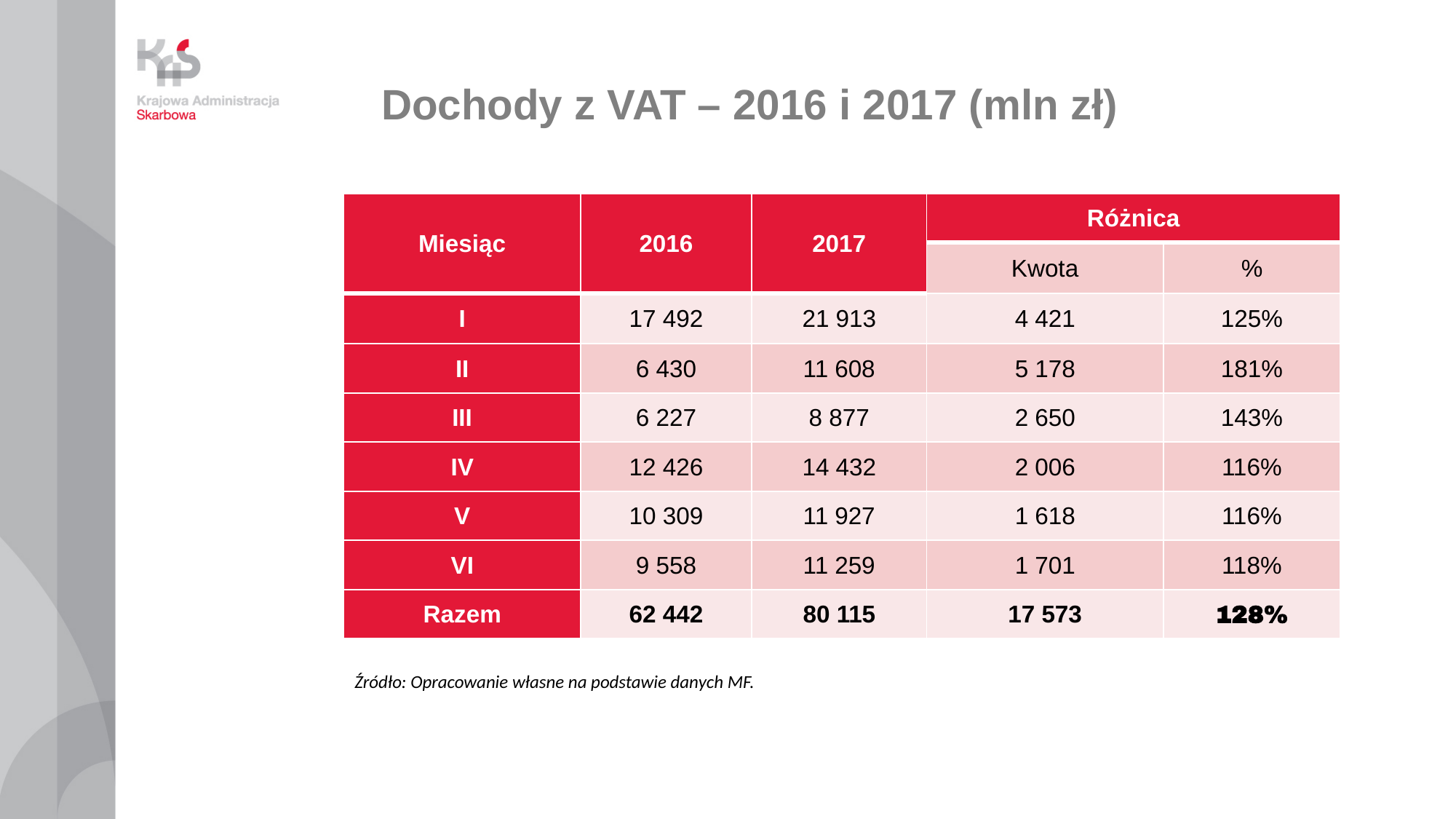

# Dochody z VAT – 2016 i 2017
Dochody z VAT – 2016 i 2017 (mln zł)
| Miesiąc | 2016 | 2017 | Różnica |  |
| --- | --- | --- | --- | --- |
|  |  |  | Kwota | % |
| I | 17 492 | 21 913 | 4 421 | 125% |
| II | 6 430 | 11 608 | 5 178 | 181% |
| III | 6 227 | 8 877 | 2 650 | 143% |
| IV | 12 426 | 14 432 | 2 006 | 116% |
| V | 10 309 | 11 927 | 1 618 | 116% |
| VI | 9 558 | 11 259 | 1 701 | 118% |
| Razem | 62 442 | 80 115 | 17 573 | 128% |
Źródło: Opracowanie własne na podstawie danych MF.